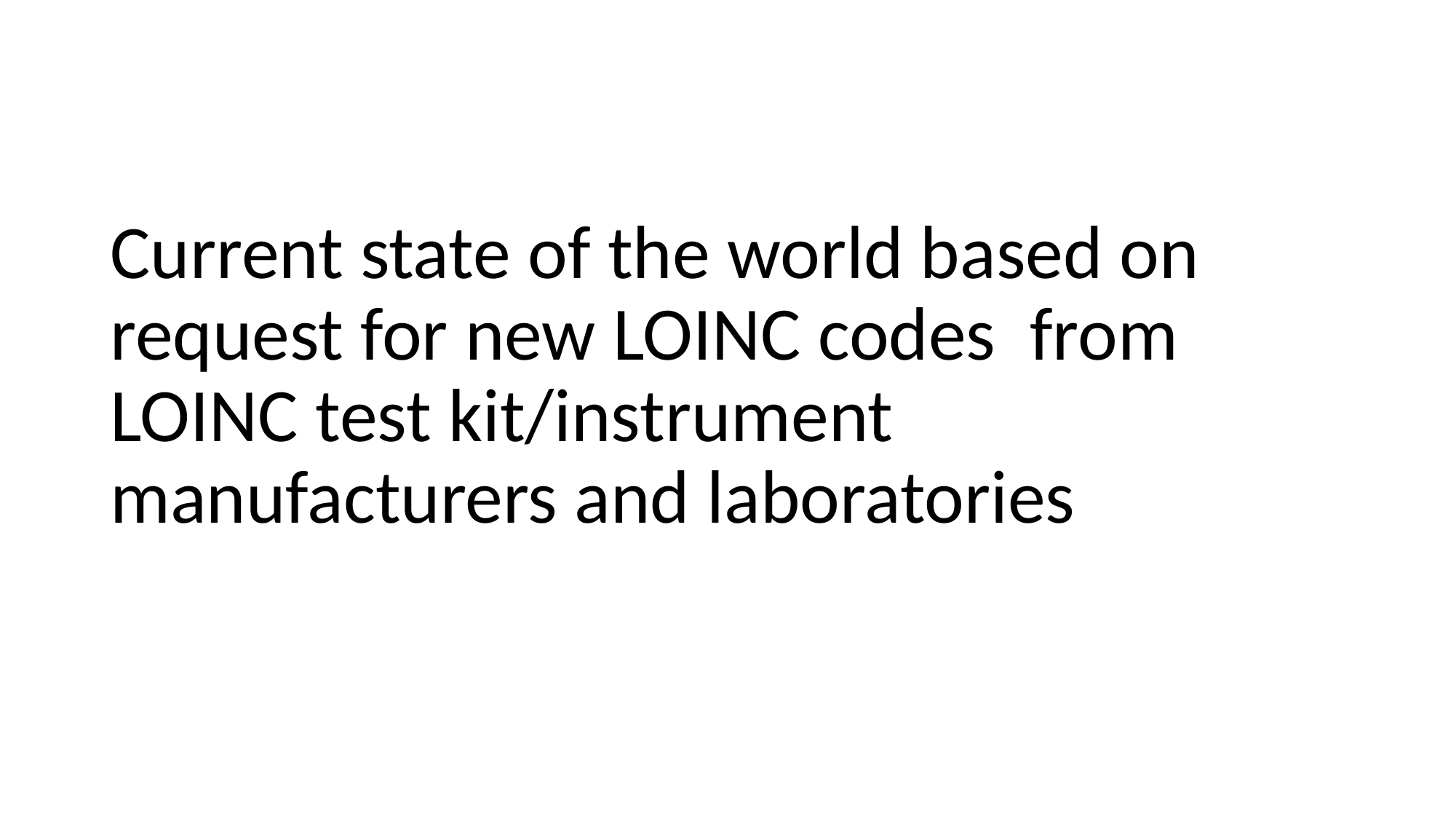

# Current state of the world based on request for new LOINC codes  from LOINC test kit/instrument  manufacturers and laboratories